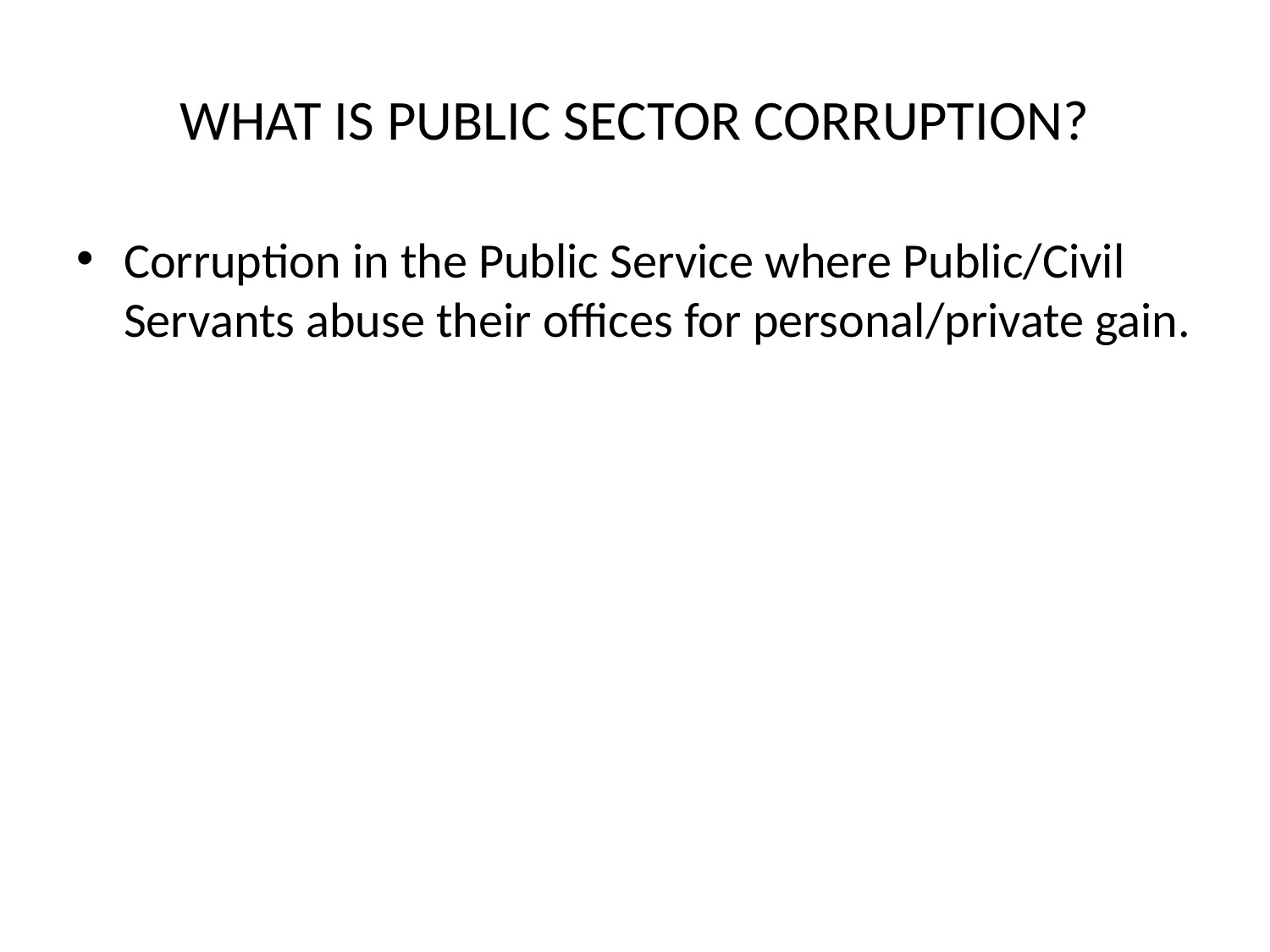

# WHAT IS PUBLIC SECTOR CORRUPTION?
Corruption in the Public Service where Public/Civil Servants abuse their offices for personal/private gain.